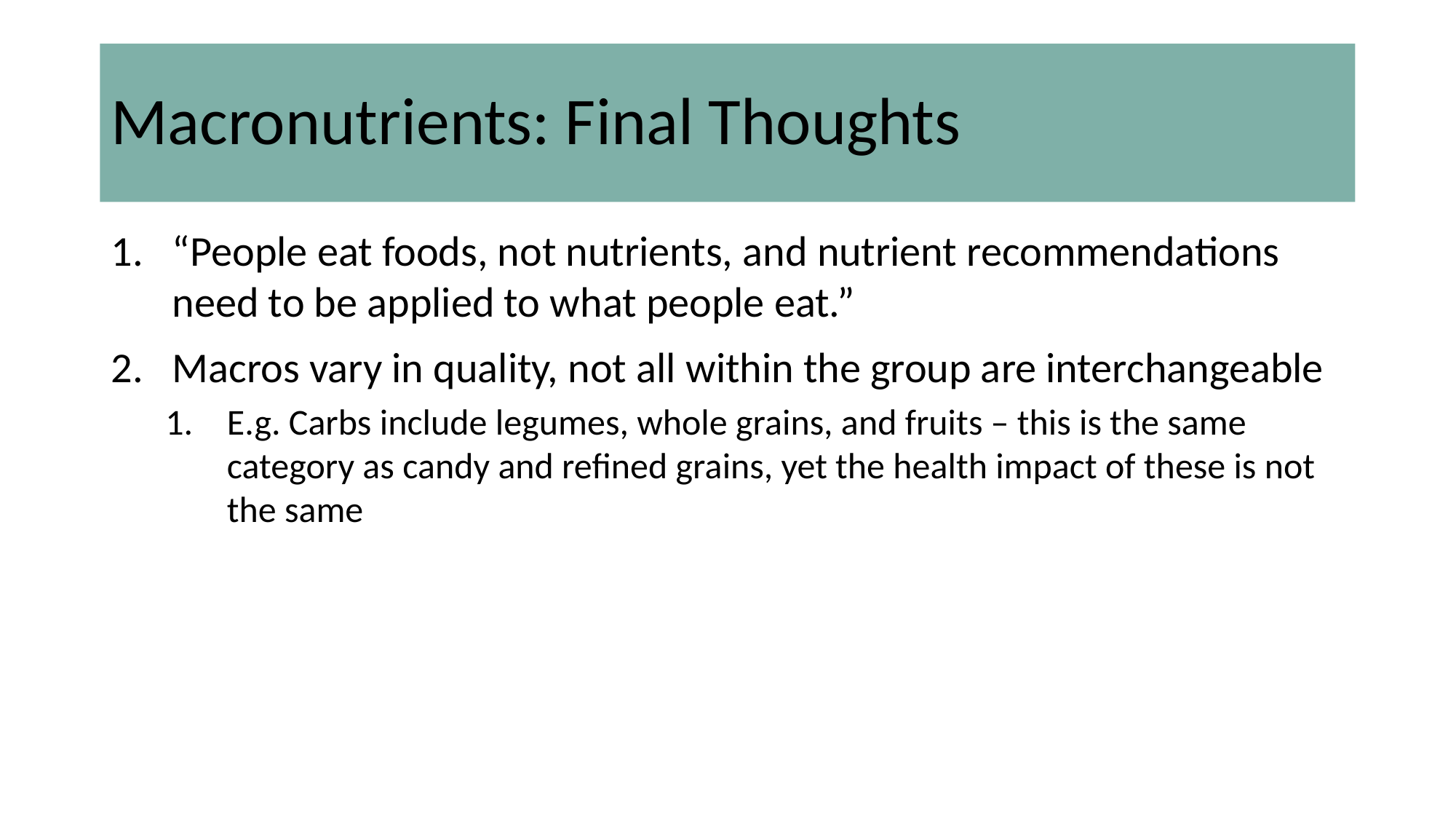

# Macronutrients: Final Thoughts
“People eat foods, not nutrients, and nutrient recommendations need to be applied to what people eat.”
Macros vary in quality, not all within the group are interchangeable
E.g. Carbs include legumes, whole grains, and fruits – this is the same category as candy and refined grains, yet the health impact of these is not the same